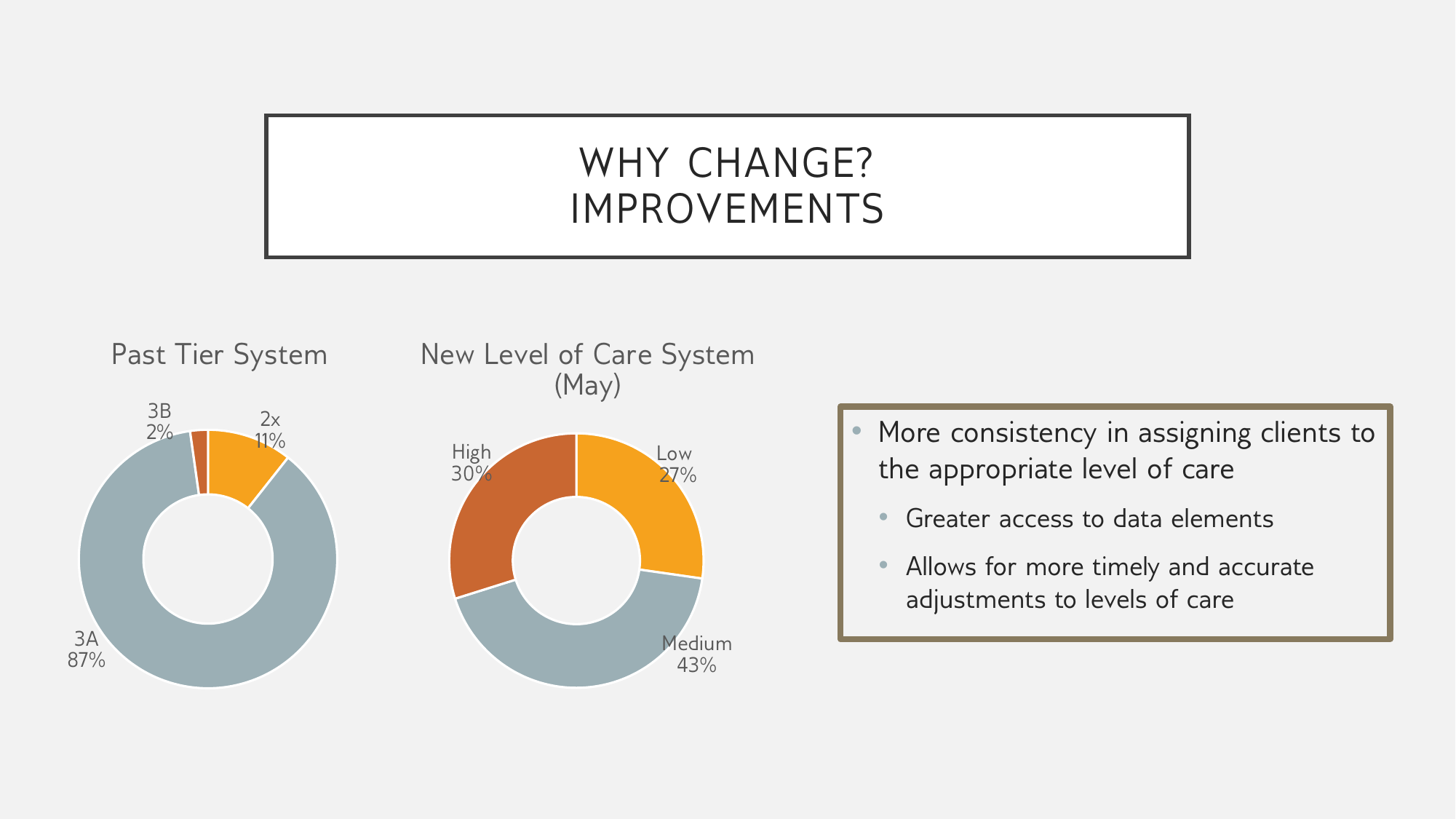

# Why change? improvements

### Chart: New Level of Care System (May)

| Category |  |
|---|---|
| Low  | 6559.0 |
| Medium | 10318.0 |
| High | 7181.0 |

### Chart: Past Tier System

| Category |  |
|---|---|
| Low | 2560.0 |
| Medium | 20963.0 |
| High | 535.0 |
More consistency in assigning clients to the appropriate level of care
Greater access to data elements
Allows for more timely and accurate adjustments to levels of care